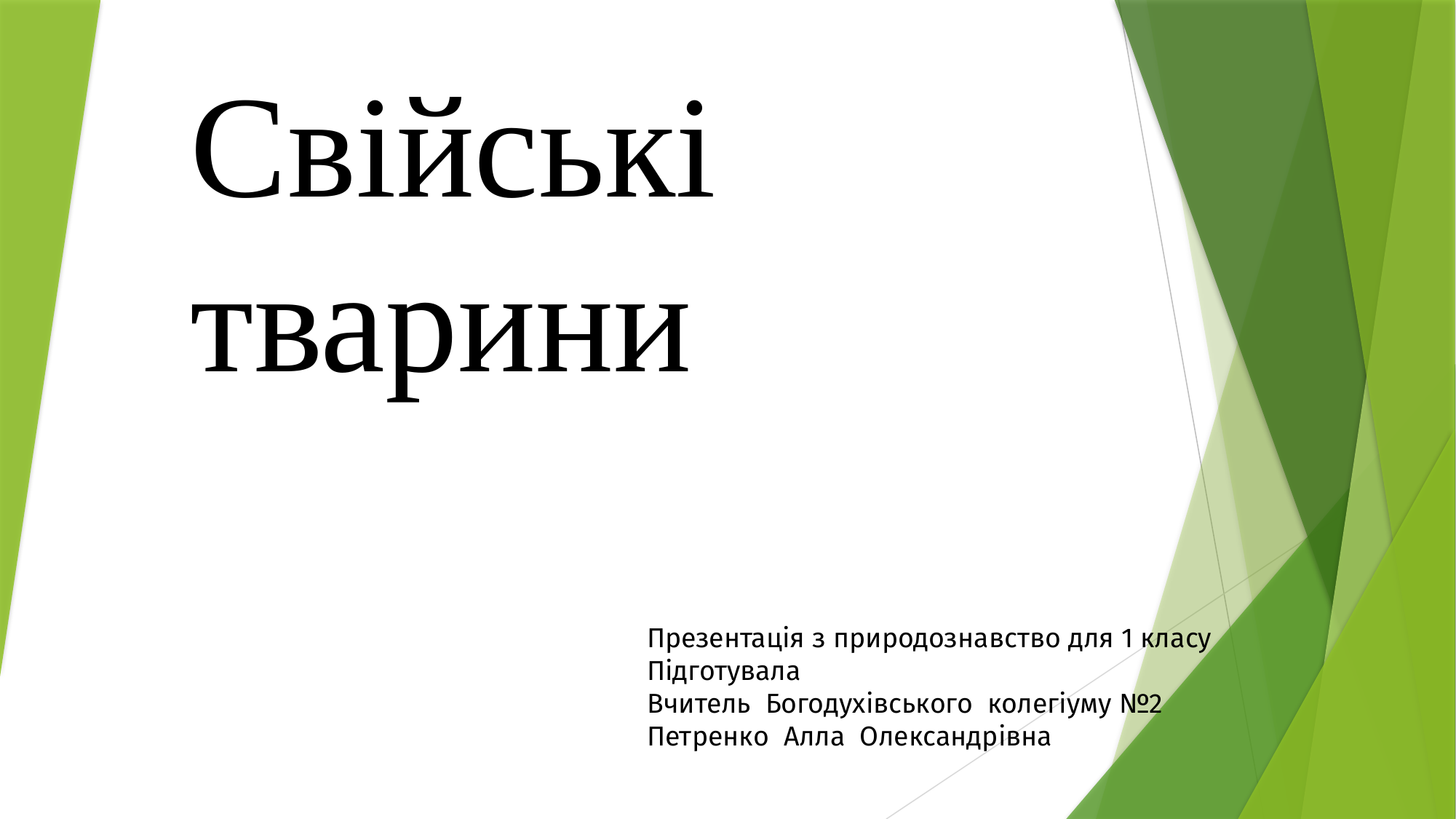

Свійські  тварини

#

Презентація з природознавство для 1 класу
Підготувала
Вчитель  Богодухівського  колегіуму №2
Петренко  Алла  Олександрівна